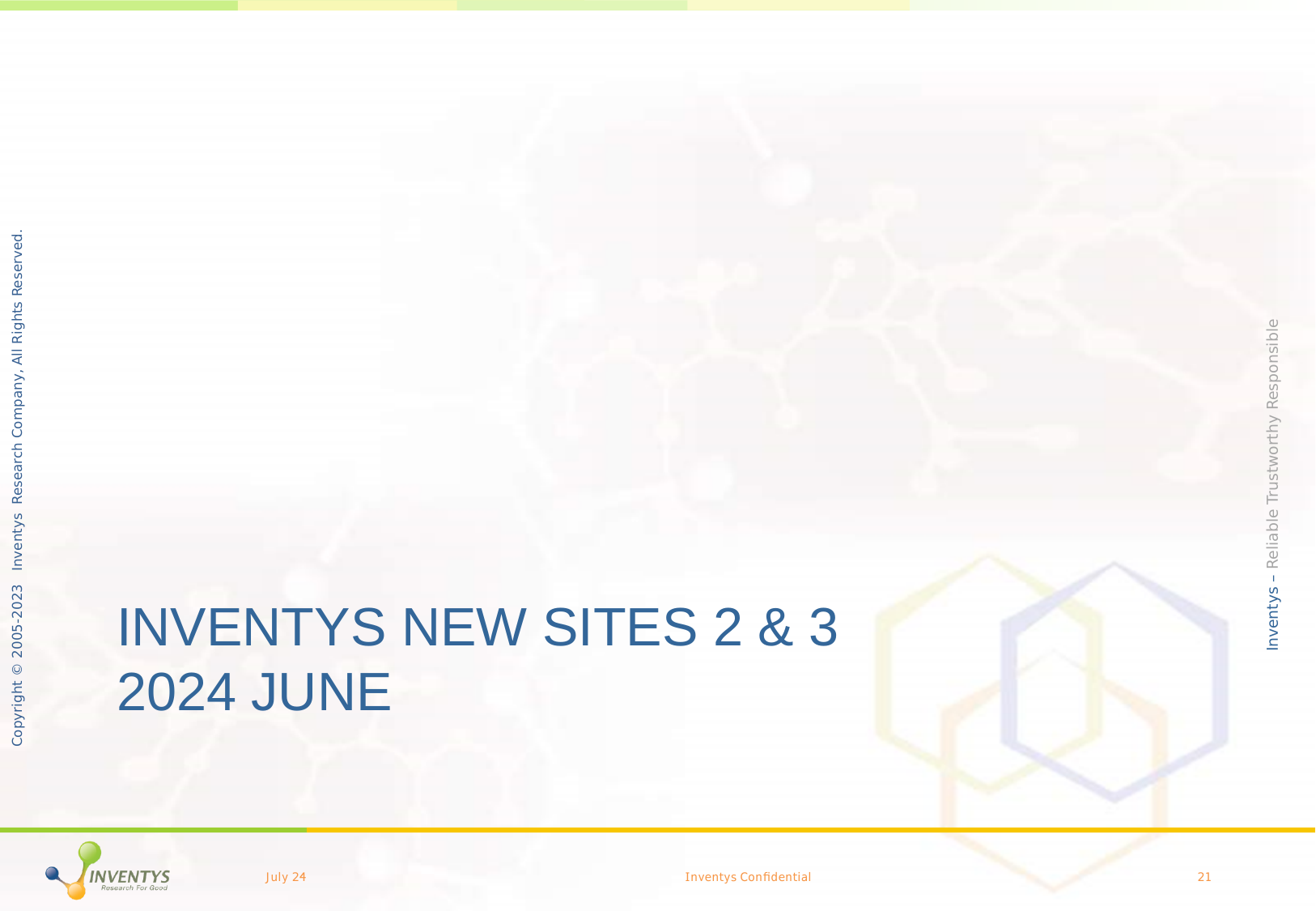

# Inventys New Sites 2 & 3 2024 June
July 24
Inventys Confidential
21